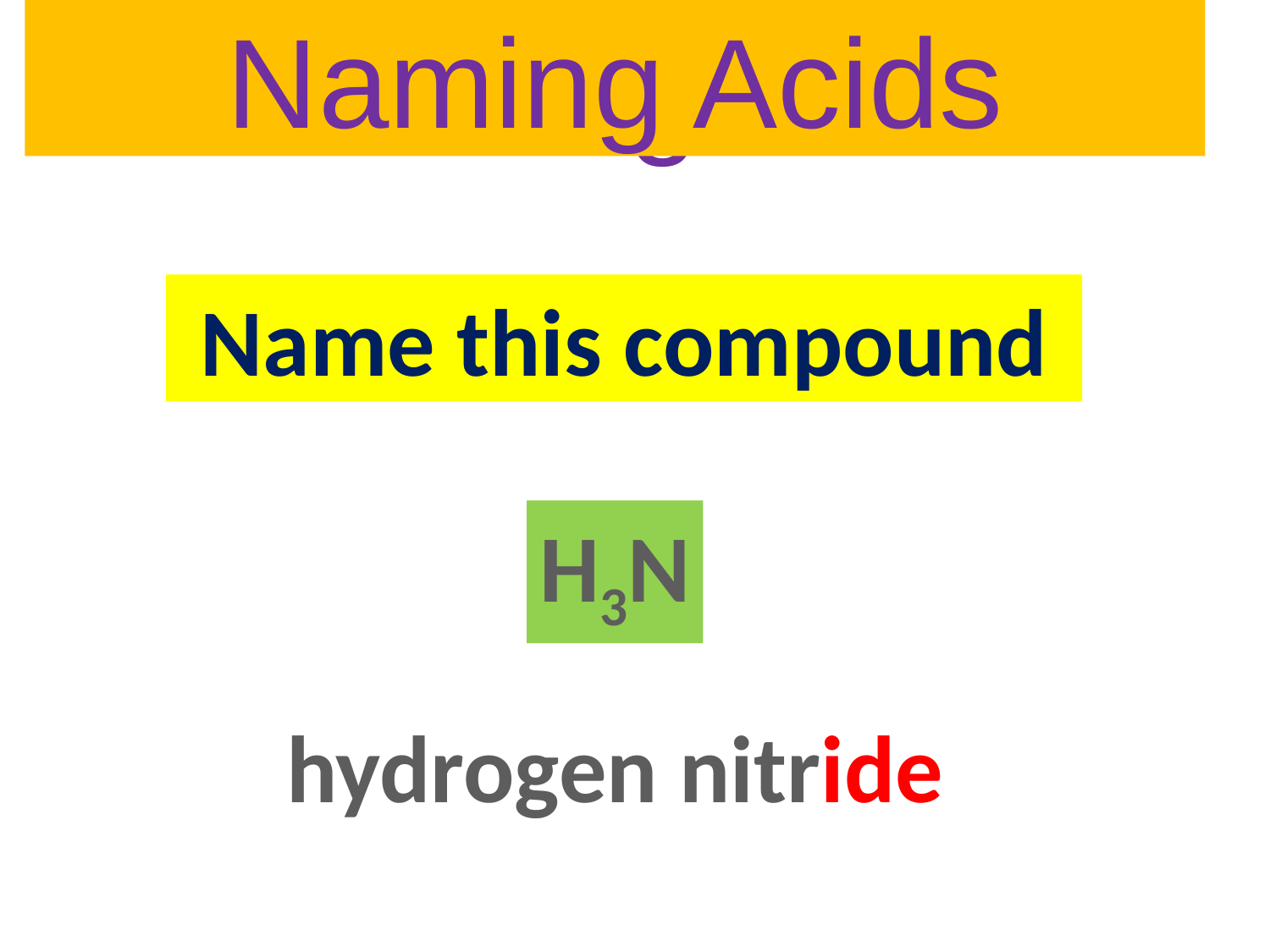

# Naming Acids
Naming Acids
Name this compound
H3N
hydrogen nitride